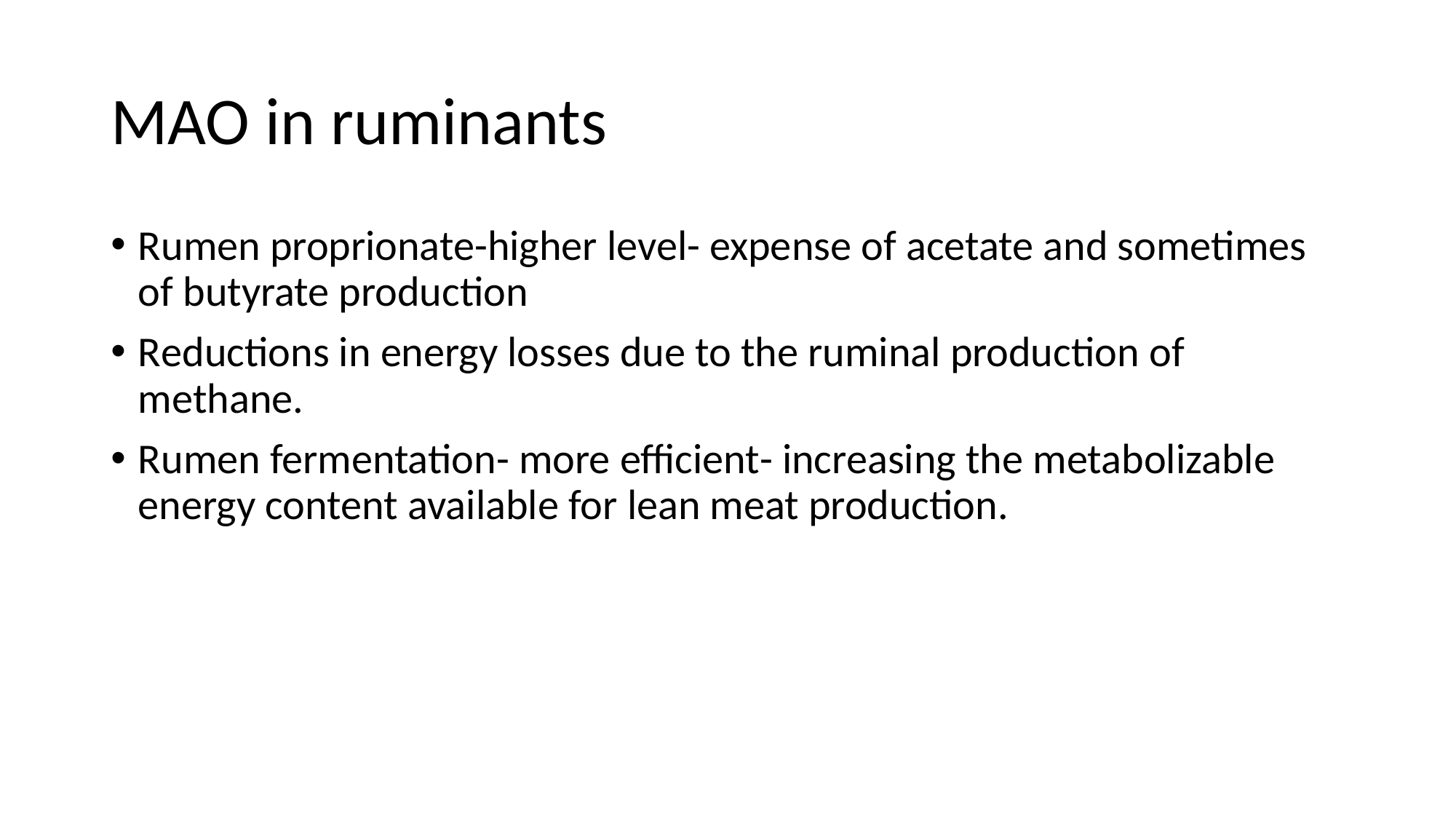

# MAO in ruminants
Rumen proprionate-higher level- expense of acetate and sometimes of butyrate production
Reductions in energy losses due to the ruminal production of methane.
Rumen fermentation- more efficient- increasing the metabolizable energy content available for lean meat production.